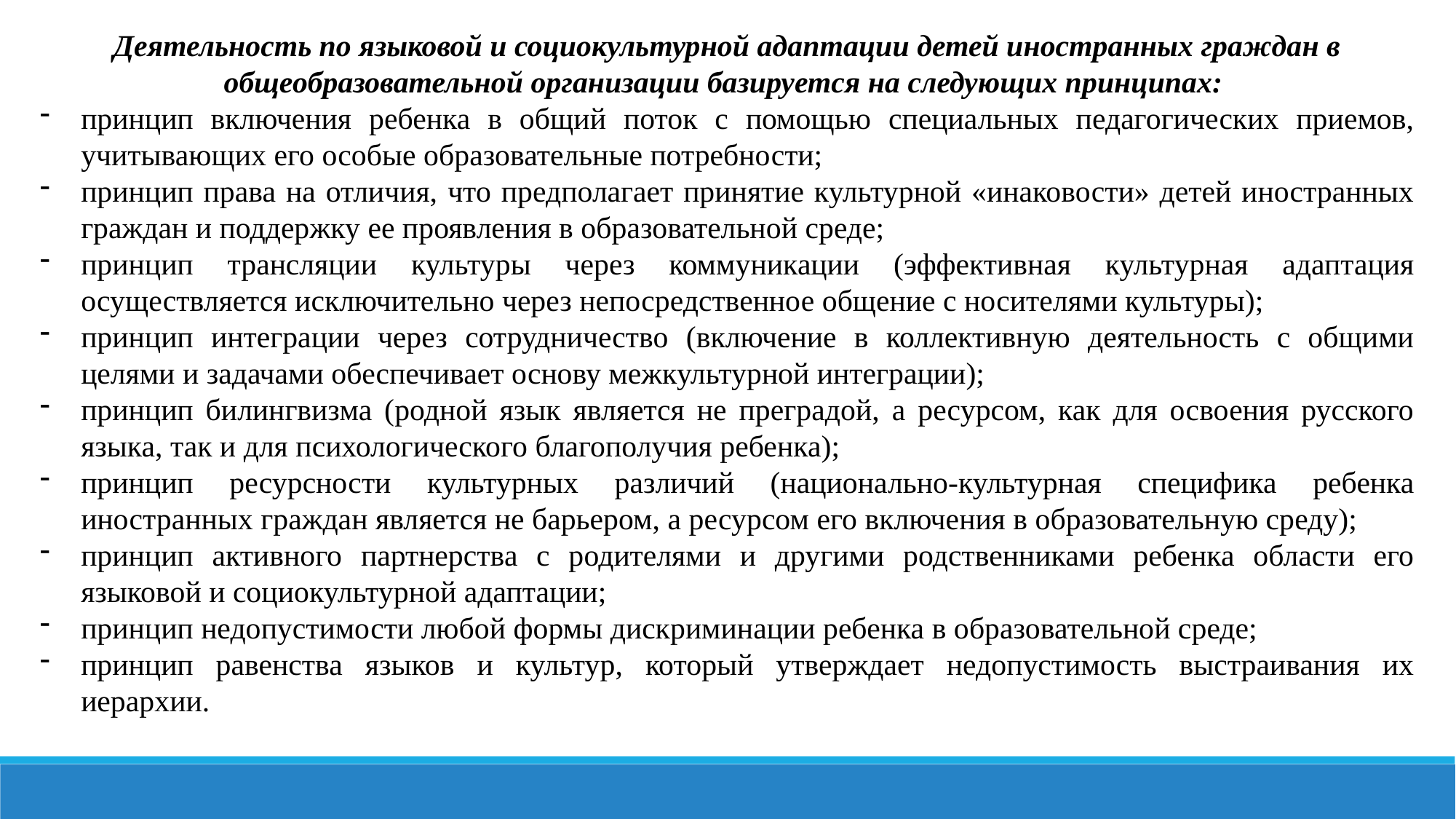

Деятельность по языковой и социокультурной адаптации детей иностранных граждан в общеобразовательной организации базируется на следующих принципах:
принцип включения ребенка в общий поток с помощью специальных педагогических приемов, учитывающих его особые образовательные потребности;
принцип права на отличия, что предполагает принятие культурной «инаковости» детей иностранных граждан и поддержку ее проявления в образовательной среде;
принцип трансляции культуры через коммуникации (эффективная культурная адаптация осуществляется исключительно через непосредственное общение с носителями культуры);
принцип интеграции через сотрудничество (включение в коллективную деятельность с общими целями и задачами обеспечивает основу межкультурной интеграции);
принцип билингвизма (родной язык является не преградой, а ресурсом, как для освоения русского языка, так и для психологического благополучия ребенка);
принцип ресурсности культурных различий (национально-культурная специфика ребенка иностранных граждан является не барьером, а ресурсом его включения в образовательную среду);
принцип активного партнерства с родителями и другими родственниками ребенка области его языковой и социокультурной адаптации;
принцип недопустимости любой формы дискриминации ребенка в образовательной среде;
принцип равенства языков и культур, который утверждает недопустимость выстраивания их иерархии.